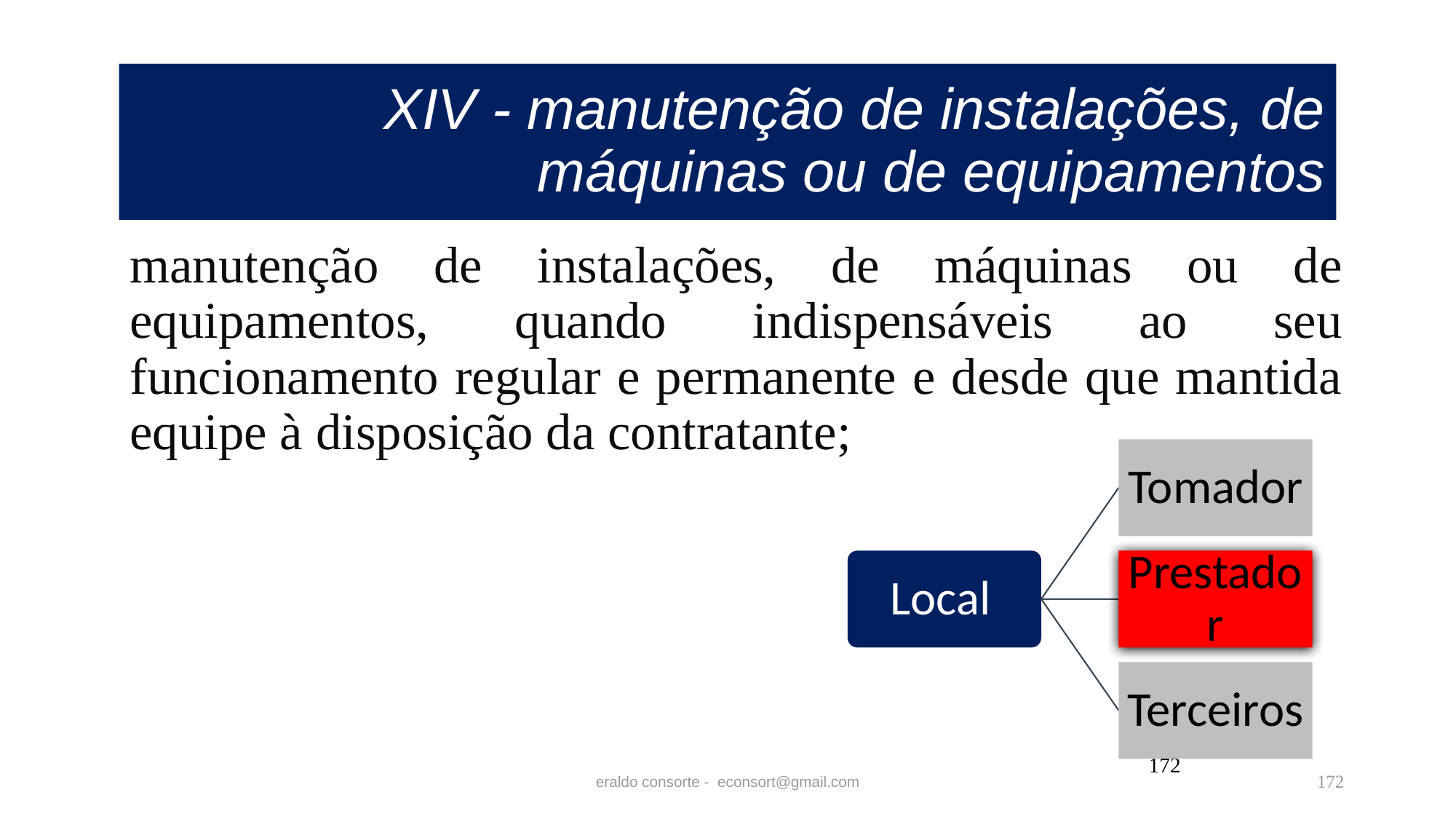

# XIV - manutenção de instalações, de máquinas ou de equipamentos
manutenção de instalações, de máquinas ou de equipamentos, quando indispensáveis ao seu funcionamento regular e permanente e desde que mantida equipe à disposição da contratante;

Local

Tomador

Prestador

Terceiros
172
eraldo consorte -  econsort@gmail.com
172